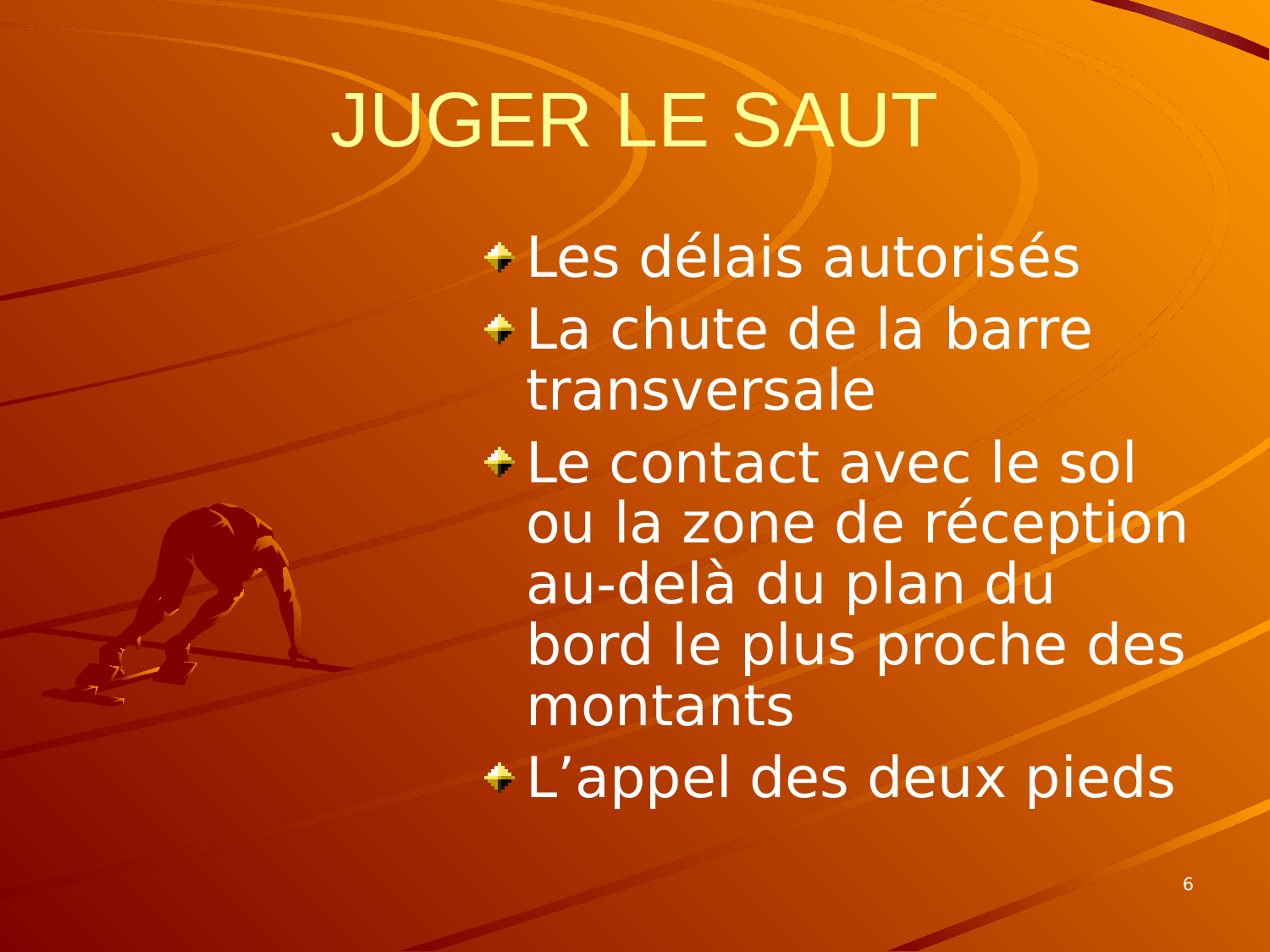

# JUGER LE SAUT
Les délais autorisés
La chute de la barre transversale
Le contact avec le sol ou la zone de réception au-delà du plan du bord le plus proche des montants
L’appel des deux pieds
6